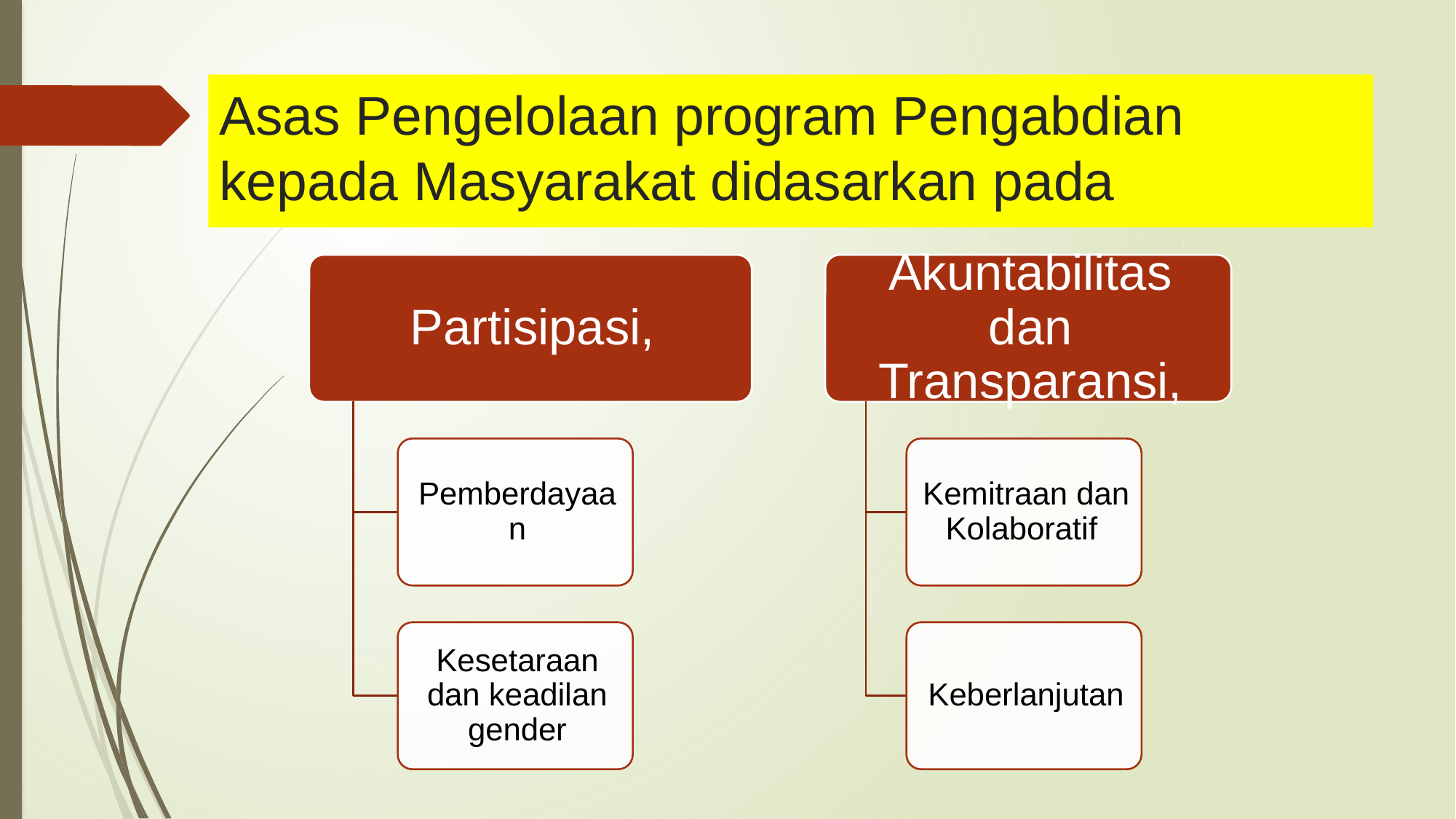

# Asas Pengelolaan program Pengabdian kepada Masyarakat didasarkan pada
Partisipasi,
Pemberdayaan
Kesetaraan dan keadilan gender
Akuntabilitas dan Transparansi,
Kemitraan dan Kolaboratif
Keberlanjutan